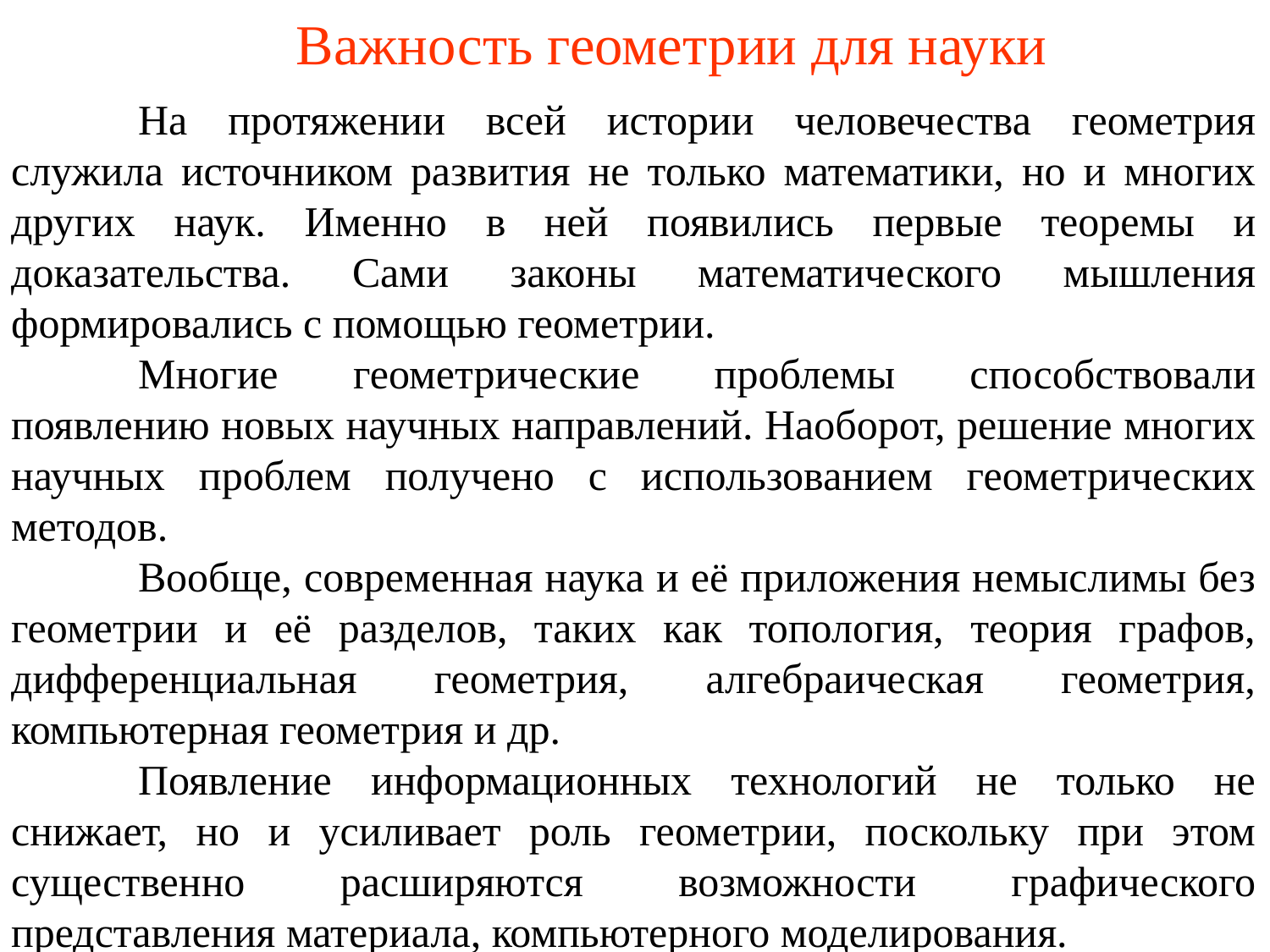

# Важность геометрии для науки
	На протяжении всей истории человечества геометрия служила источником развития не только математики, но и многих других наук. Именно в ней появились первые теоремы и доказательства. Сами законы математического мышления формировались с помощью геометрии.
	Многие геометрические проблемы способствовали появлению новых научных направлений. Наоборот, решение многих научных проблем получено с использованием геометрических методов.
	Вообще, современная наука и её приложения немыслимы без геометрии и её разделов, таких как топология, теория графов, дифференциальная геометрия, алгебраическая геометрия, компьютерная геометрия и др.
	Появление информационных технологий не только не снижает, но и усиливает роль геометрии, поскольку при этом существенно расширяются возможности графического представления материала, компьютерного моделирования.